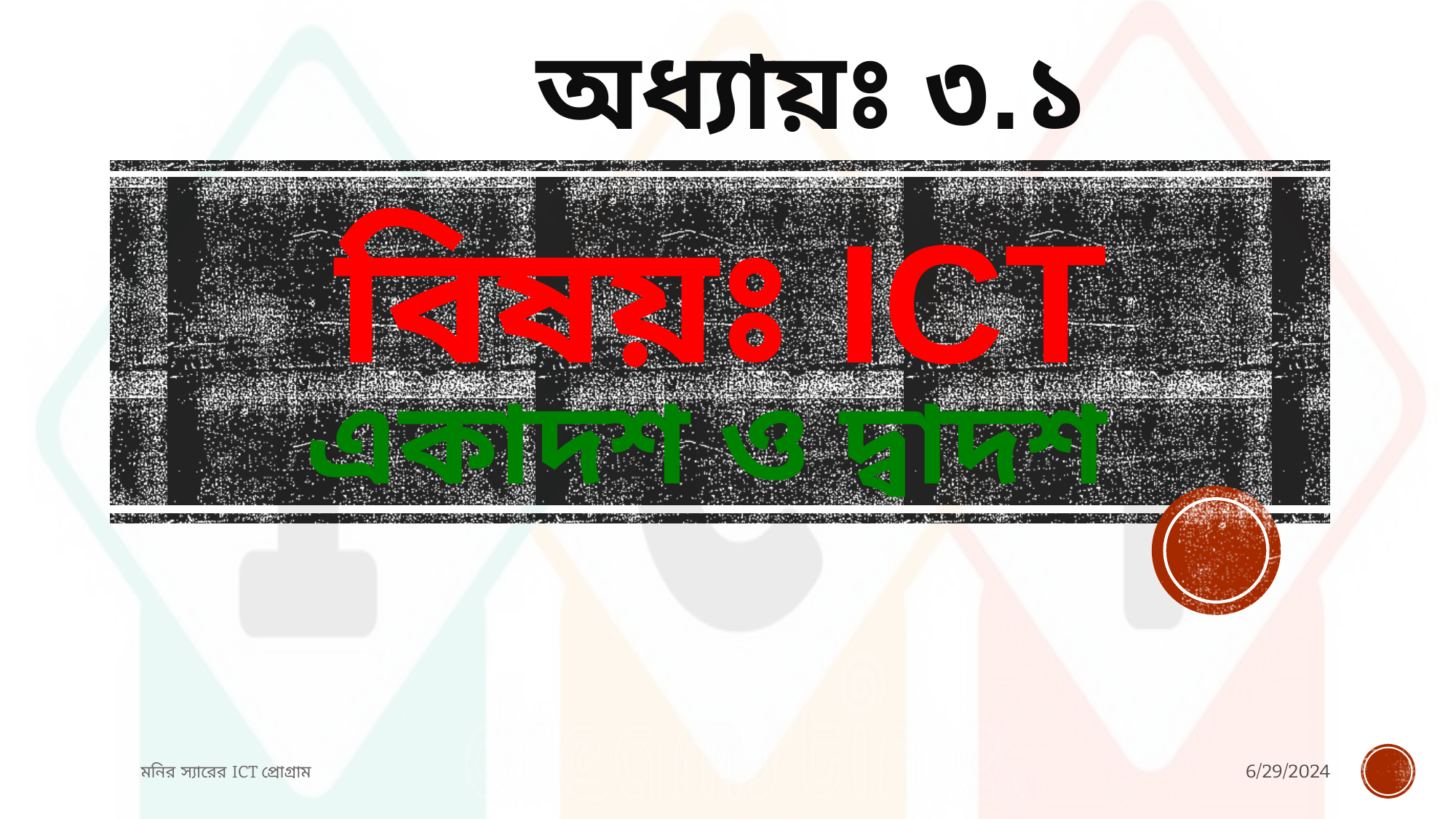

অধ্যায়ঃ ৩.১
# বিষয়ঃ ICT একাদশ ও দ্বাদশ
মনির স্যারের ICT প্রোগ্রাম
6/29/2024